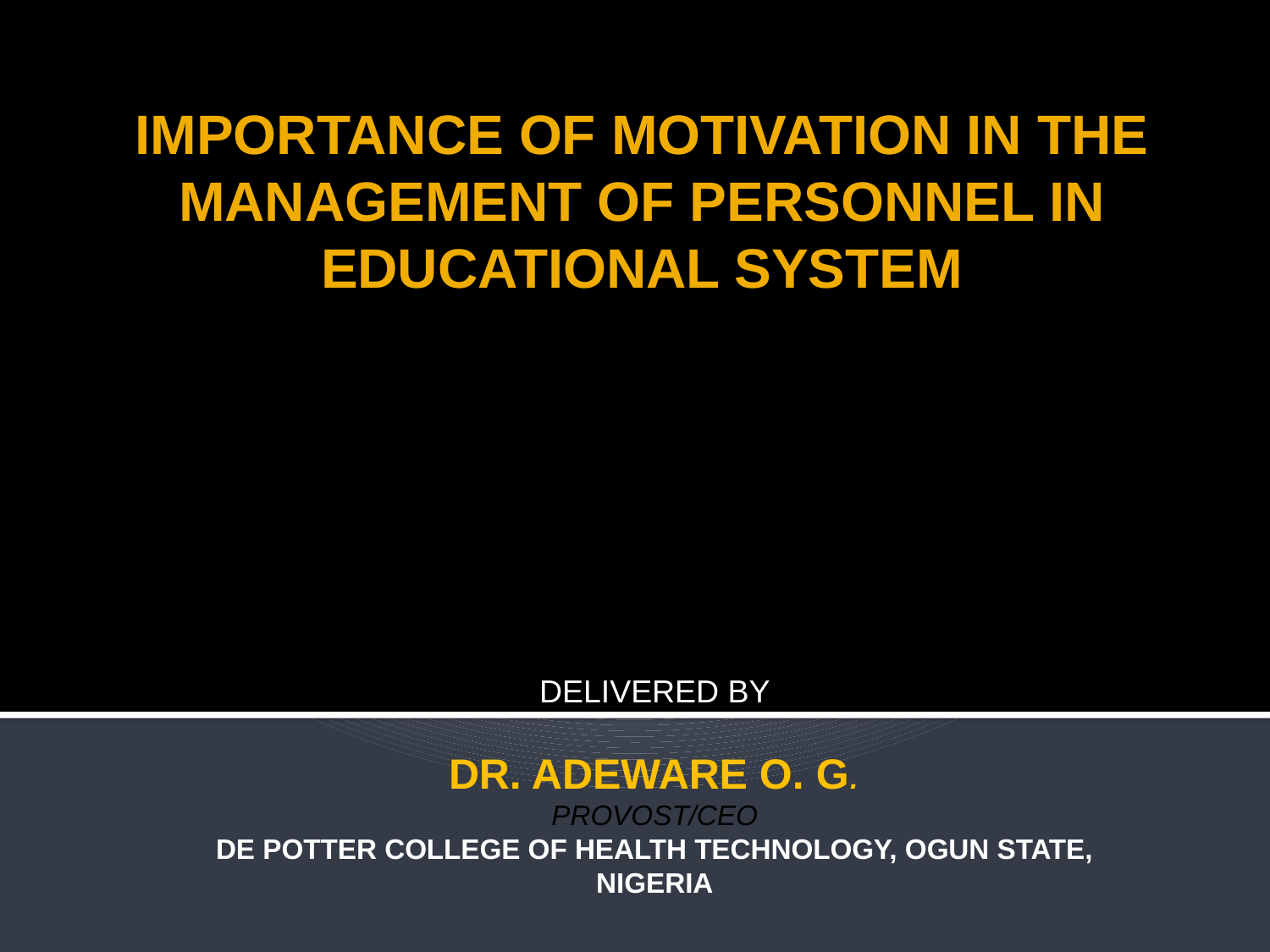

# IMPORTANCE OF MOTIVATION IN THE MANAGEMENT OF PERSONNEL IN EDUCATIONAL SYSTEM
DELIVERED BY

DR. ADEWARE O. G.
PROVOST/CEO
DE POTTER COLLEGE OF HEALTH TECHNOLOGY, OGUN STATE, NIGERIA